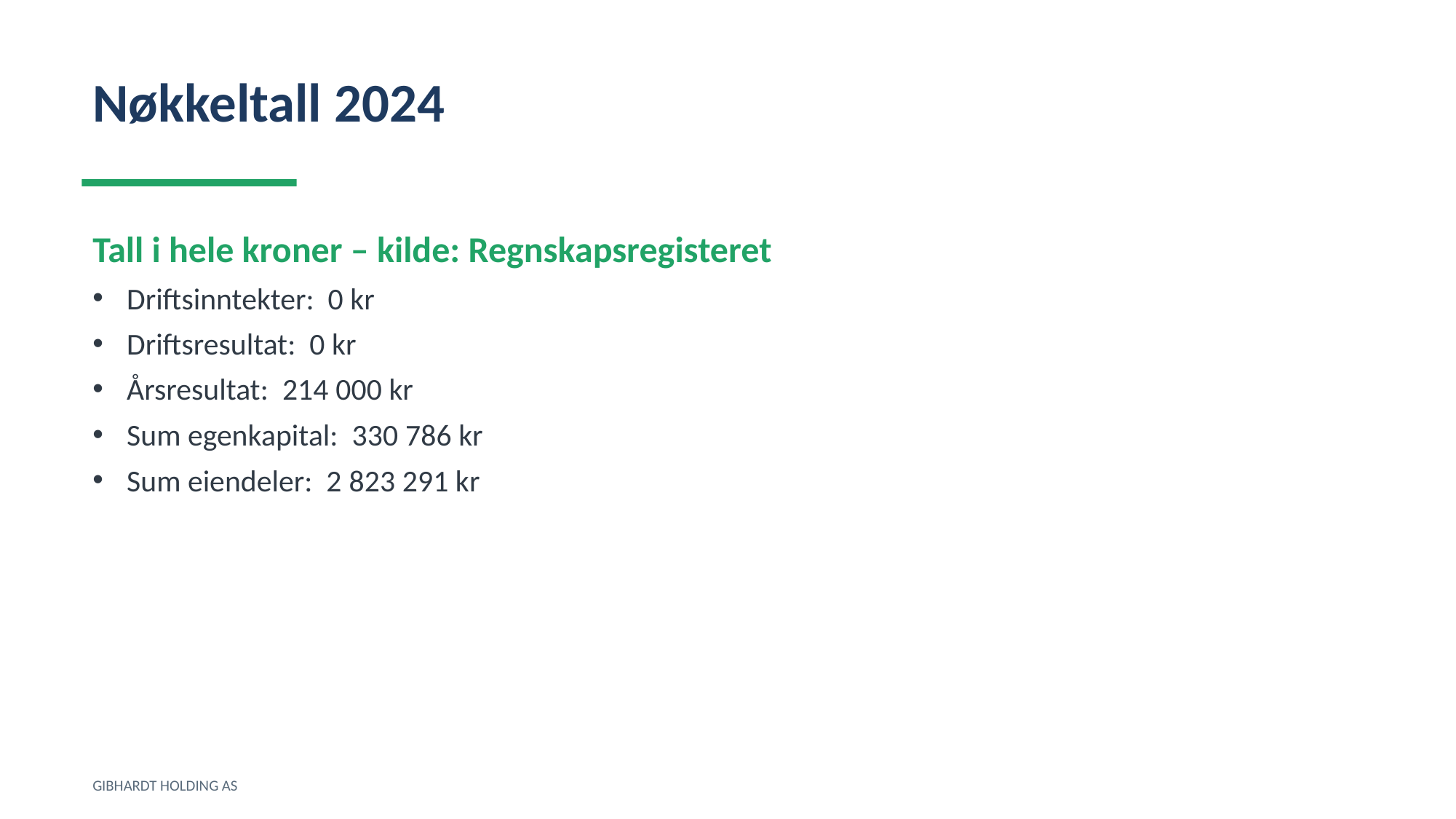

Nøkkeltall 2024

Tall i hele kroner – kilde: Regnskapsregisteret
Driftsinntekter:  0 kr
Driftsresultat:  0 kr
Årsresultat:  214 000 kr
Sum egenkapital:  330 786 kr
Sum eiendeler:  2 823 291 kr
GIBHARDT HOLDING AS